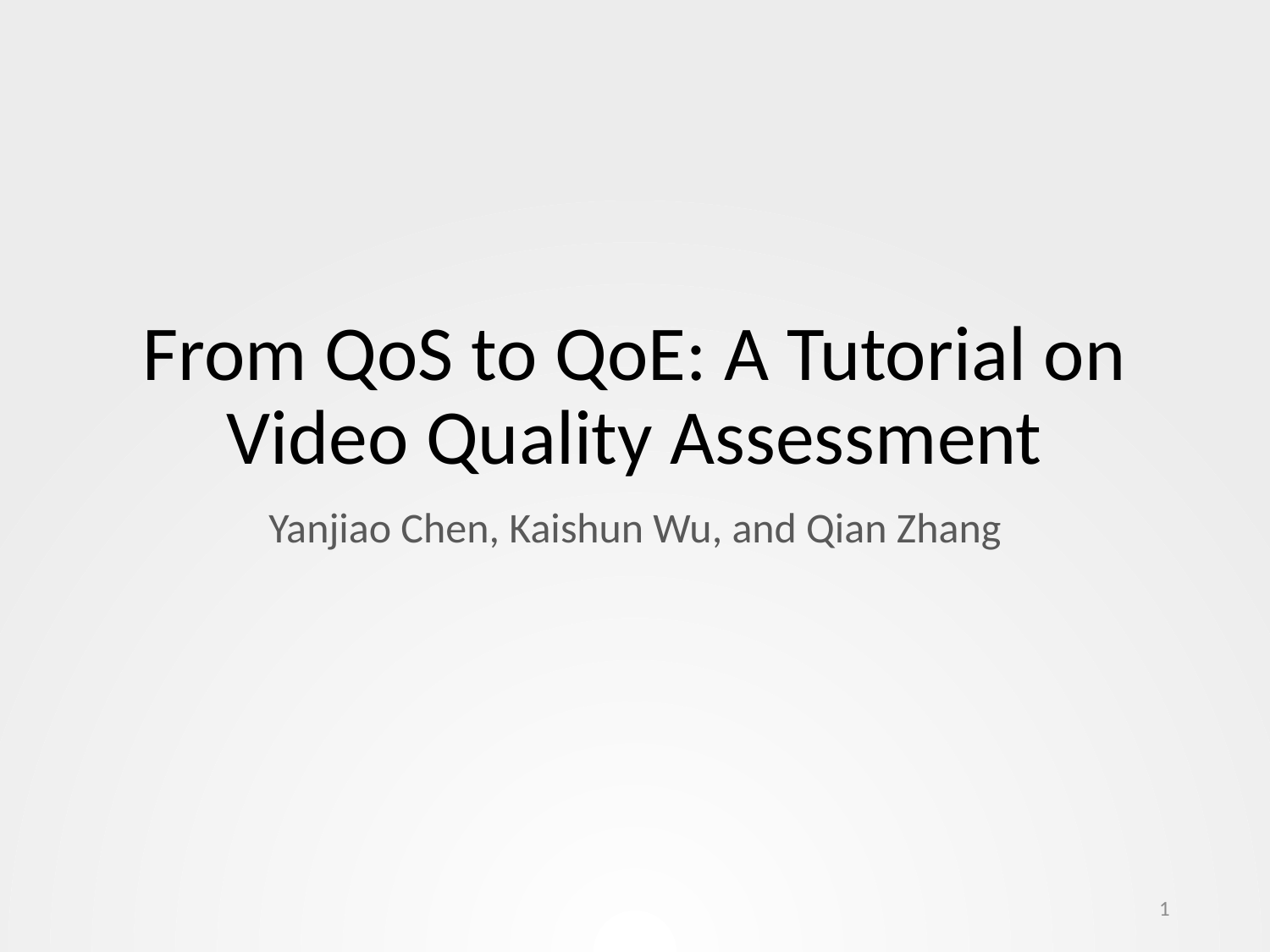

# From QoS to QoE: A Tutorial on Video Quality Assessment
Yanjiao Chen, Kaishun Wu, and Qian Zhang
1